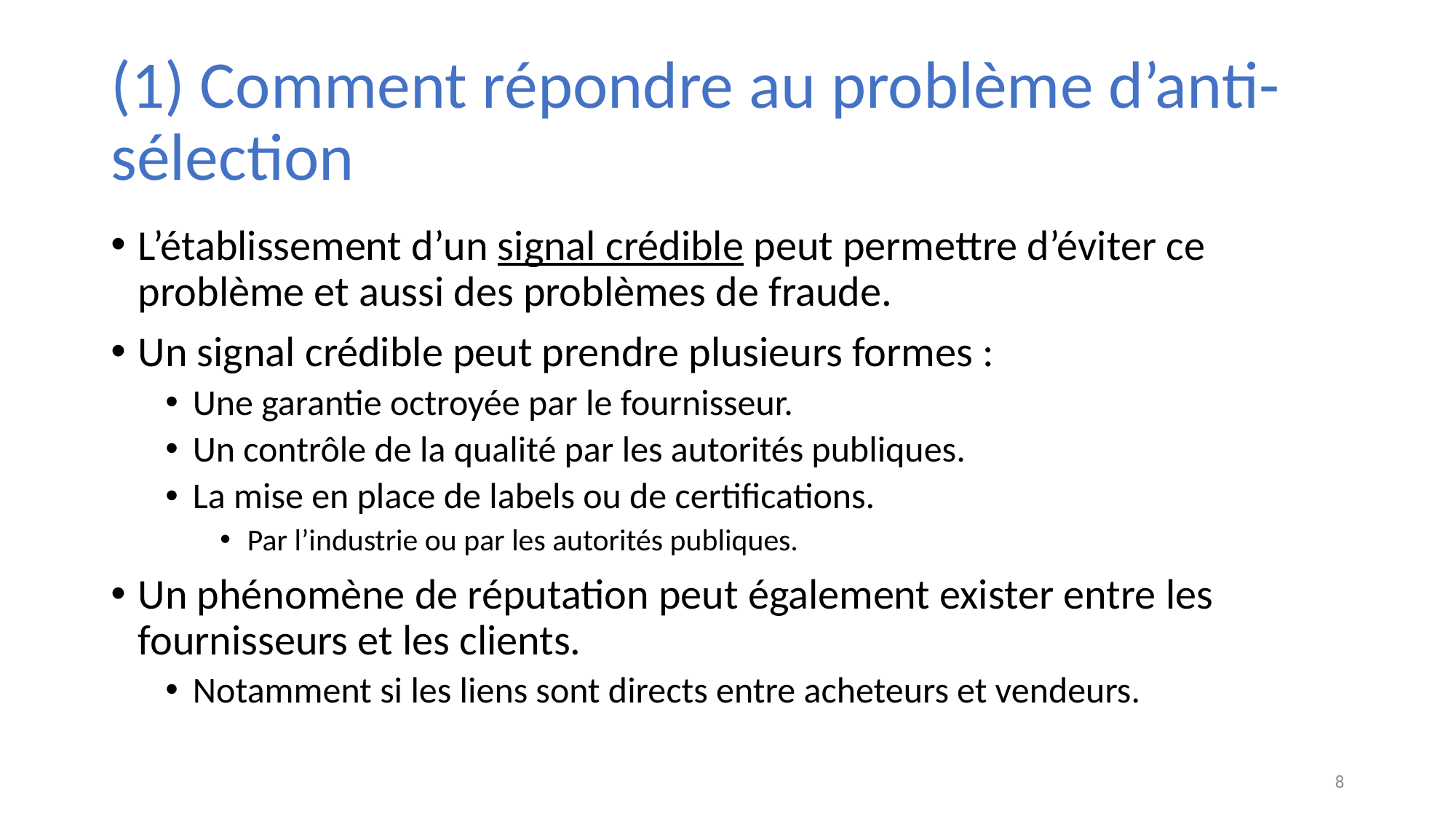

# (1) Comment répondre au problème d’anti-sélection
L’établissement d’un signal crédible peut permettre d’éviter ce problème et aussi des problèmes de fraude.
Un signal crédible peut prendre plusieurs formes :
Une garantie octroyée par le fournisseur.
Un contrôle de la qualité par les autorités publiques.
La mise en place de labels ou de certifications.
Par l’industrie ou par les autorités publiques.
Un phénomène de réputation peut également exister entre les fournisseurs et les clients.
Notamment si les liens sont directs entre acheteurs et vendeurs.

8